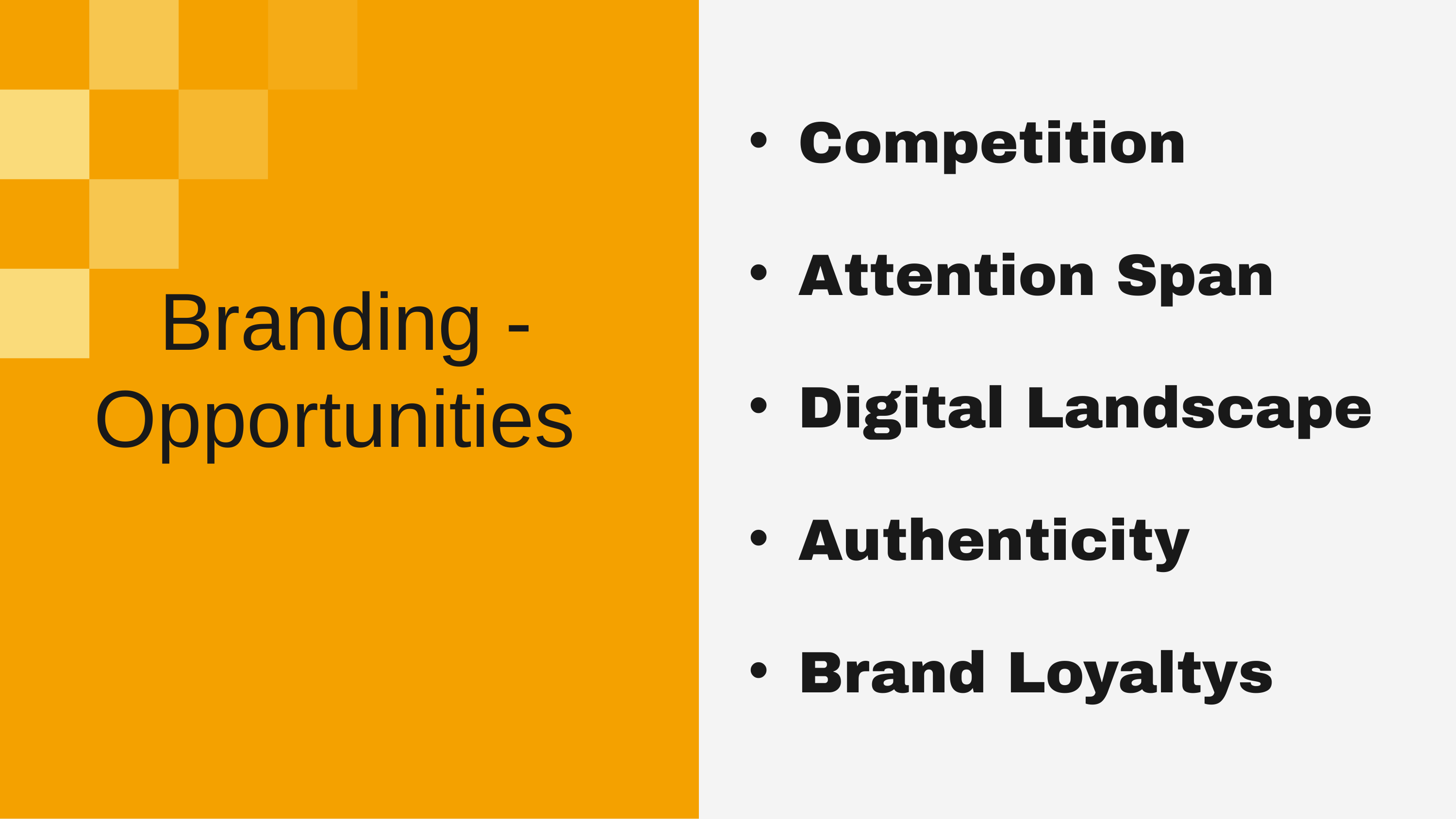

Competition
Attention Span
Digital Landscape
Authenticity
Brand Loyaltys

Branding - Opportunities